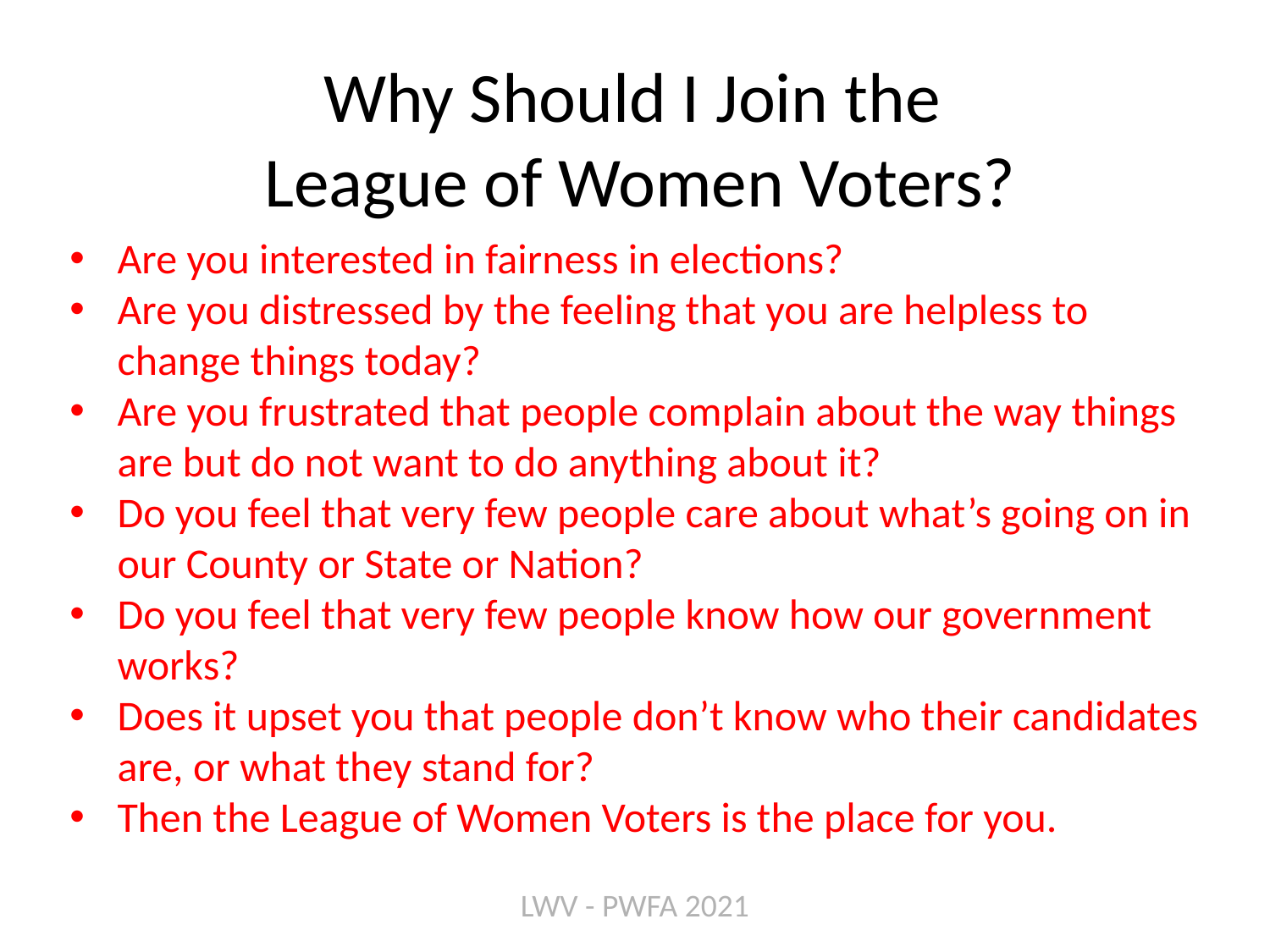

# Why Should I Join the League of Women Voters?

Are you interested in fairness in elections?
Are you distressed by the feeling that you are helpless to change things today?
Are you frustrated that people complain about the way things are but do not want to do anything about it?
Do you feel that very few people care about what’s going on in our County or State or Nation?
Do you feel that very few people know how our government works?
Does it upset you that people don’t know who their candidates are, or what they stand for?
Then the League of Women Voters is the place for you.

LWV - PWFA 2021